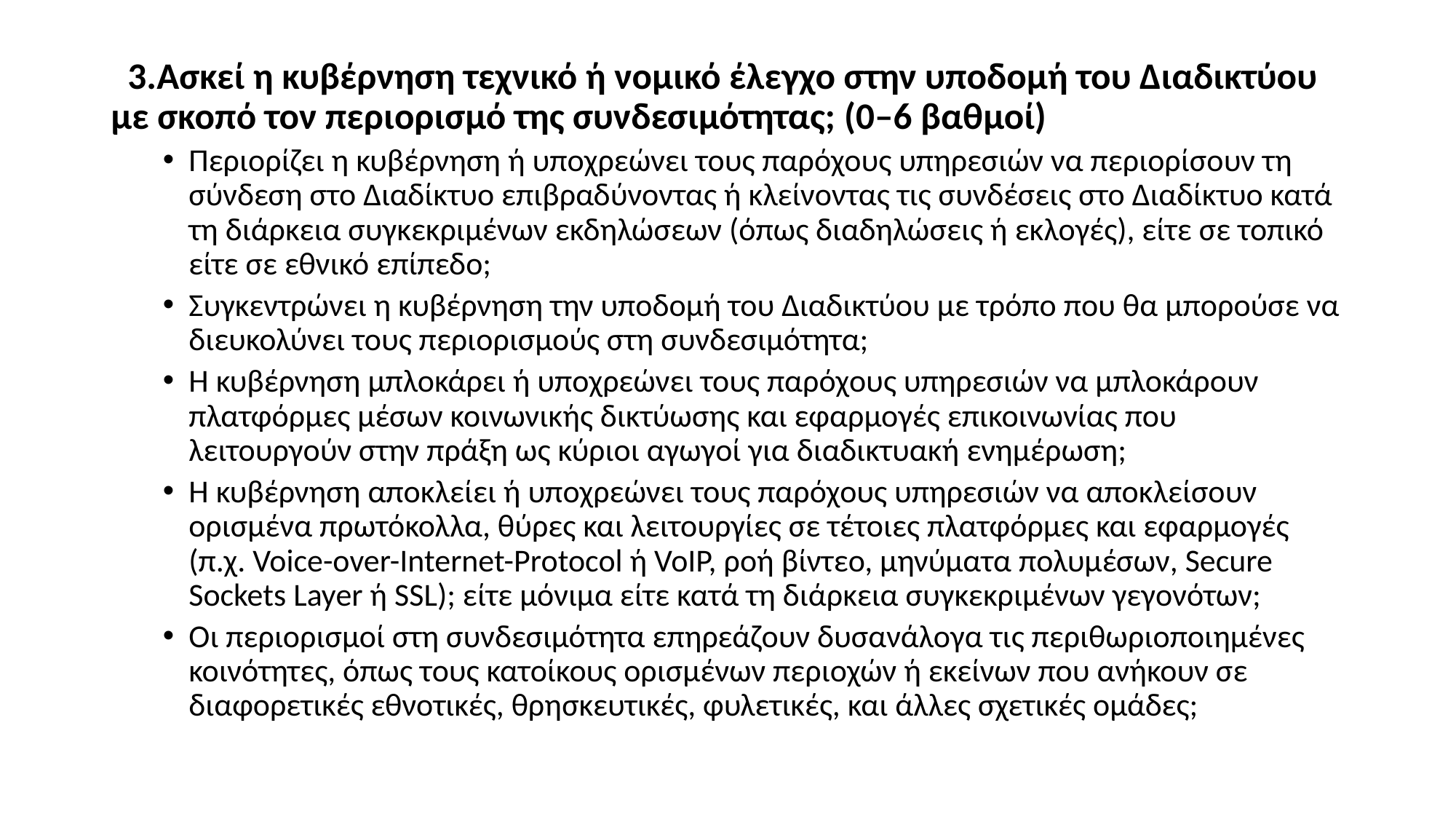

3.Ασκεί η κυβέρνηση τεχνικό ή νομικό έλεγχο στην υποδομή του Διαδικτύου με σκοπό τον περιορισμό της συνδεσιμότητας; (0–6 βαθμοί)
Περιορίζει η κυβέρνηση ή υποχρεώνει τους παρόχους υπηρεσιών να περιορίσουν τη σύνδεση στο Διαδίκτυο επιβραδύνοντας ή κλείνοντας τις συνδέσεις στο Διαδίκτυο κατά τη διάρκεια συγκεκριμένων εκδηλώσεων (όπως διαδηλώσεις ή εκλογές), είτε σε τοπικό είτε σε εθνικό επίπεδο;
Συγκεντρώνει η κυβέρνηση την υποδομή του Διαδικτύου με τρόπο που θα μπορούσε να διευκολύνει τους περιορισμούς στη συνδεσιμότητα;
Η κυβέρνηση μπλοκάρει ή υποχρεώνει τους παρόχους υπηρεσιών να μπλοκάρουν πλατφόρμες μέσων κοινωνικής δικτύωσης και εφαρμογές επικοινωνίας που λειτουργούν στην πράξη ως κύριοι αγωγοί για διαδικτυακή ενημέρωση;
Η κυβέρνηση αποκλείει ή υποχρεώνει τους παρόχους υπηρεσιών να αποκλείσουν ορισμένα πρωτόκολλα, θύρες και λειτουργίες σε τέτοιες πλατφόρμες και εφαρμογές (π.χ. Voice-over-Internet-Protocol ή VoIP, ροή βίντεο, μηνύματα πολυμέσων, Secure Sockets Layer ή SSL); είτε μόνιμα είτε κατά τη διάρκεια συγκεκριμένων γεγονότων;
Οι περιορισμοί στη συνδεσιμότητα επηρεάζουν δυσανάλογα τις περιθωριοποιημένες κοινότητες, όπως τους κατοίκους ορισμένων περιοχών ή εκείνων που ανήκουν σε διαφορετικές εθνοτικές, θρησκευτικές, φυλετικές, και άλλες σχετικές ομάδες;